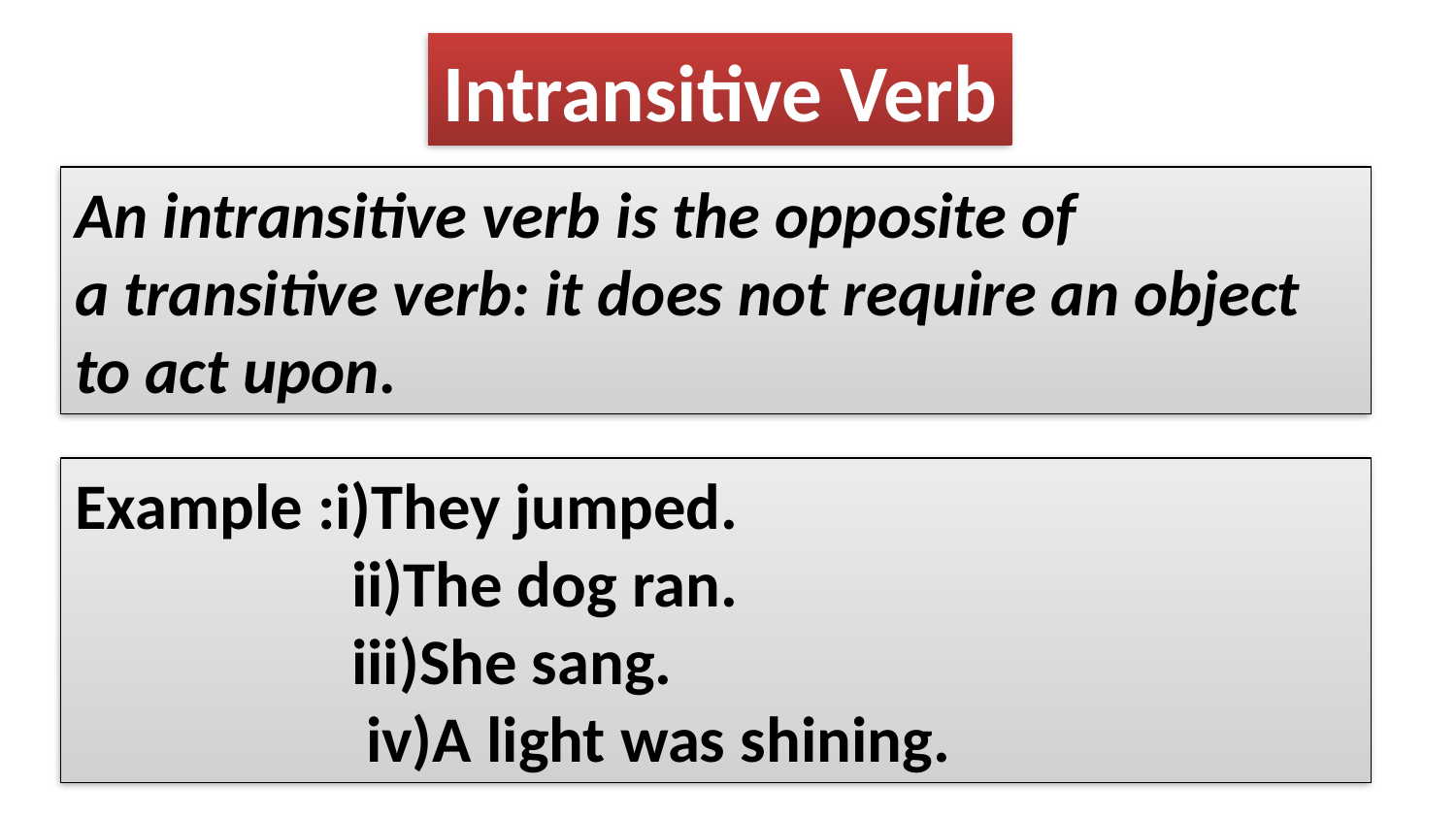

Intransitive Verb
An intransitive verb is the opposite of a transitive verb: it does not require an object to act upon.
Example :i)They jumped.
                   ii)The dog ran.
                   iii)She sang.
                    iv)A light was shining.